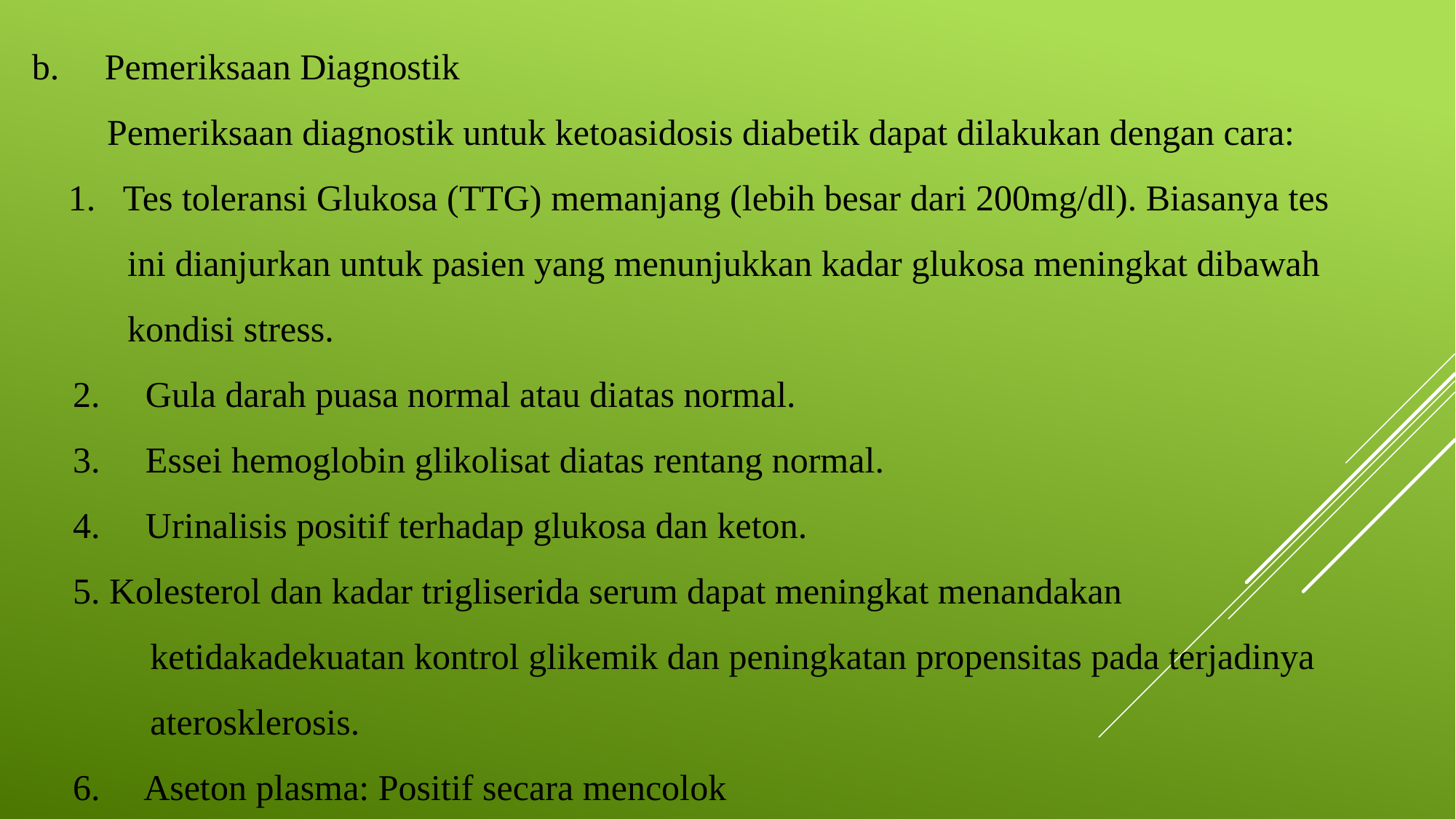

b.     Pemeriksaan Diagnostik
Pemeriksaan diagnostik untuk ketoasidosis diabetik dapat dilakukan dengan cara:
    1.   Tes toleransi Glukosa (TTG) memanjang (lebih besar dari 200mg/dl). Biasanya tes
      ini dianjurkan untuk pasien yang menunjukkan kadar glukosa meningkat dibawah
      kondisi stress.
2.     Gula darah puasa normal atau diatas normal.
3.     Essei hemoglobin glikolisat diatas rentang normal.
4.     Urinalisis positif terhadap glukosa dan keton.
5. Kolesterol dan kadar trigliserida serum dapat meningkat menandakan
             ketidakadekuatan kontrol glikemik dan peningkatan propensitas pada terjadinya
             aterosklerosis.
6.     Aseton plasma: Positif secara mencolok